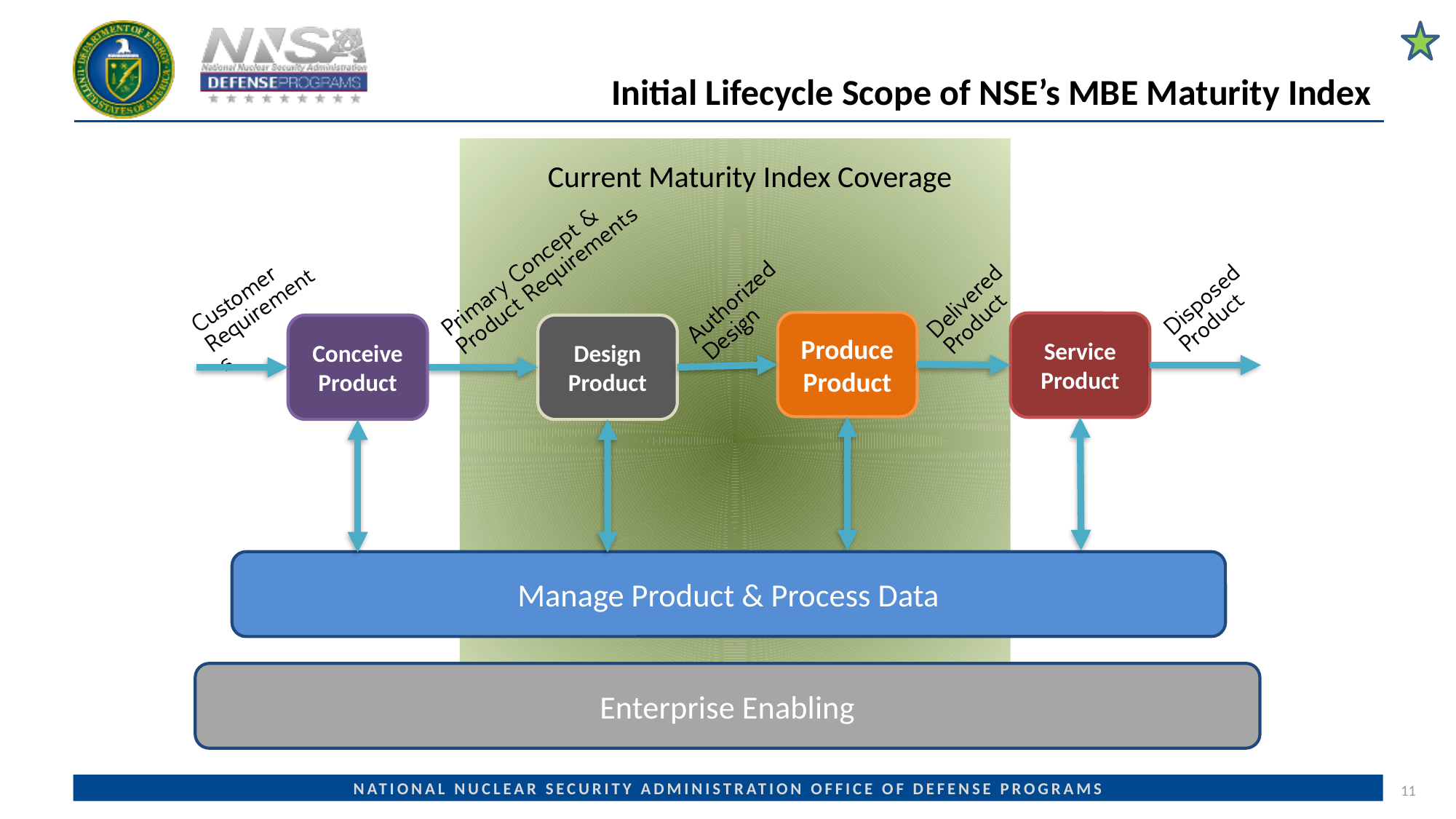

# Initial Lifecycle Scope of NSE’s MBE Maturity Index

Current Maturity Index Coverage
Primary Concept &
Product Requirements
Customer
Requirements
Delivered
Product
Disposed
Product
Authorized
Design
Produce
Product
Service
Product
Conceive Product
Design Product
Manage Product & Process Data
Enterprise Enabling
11